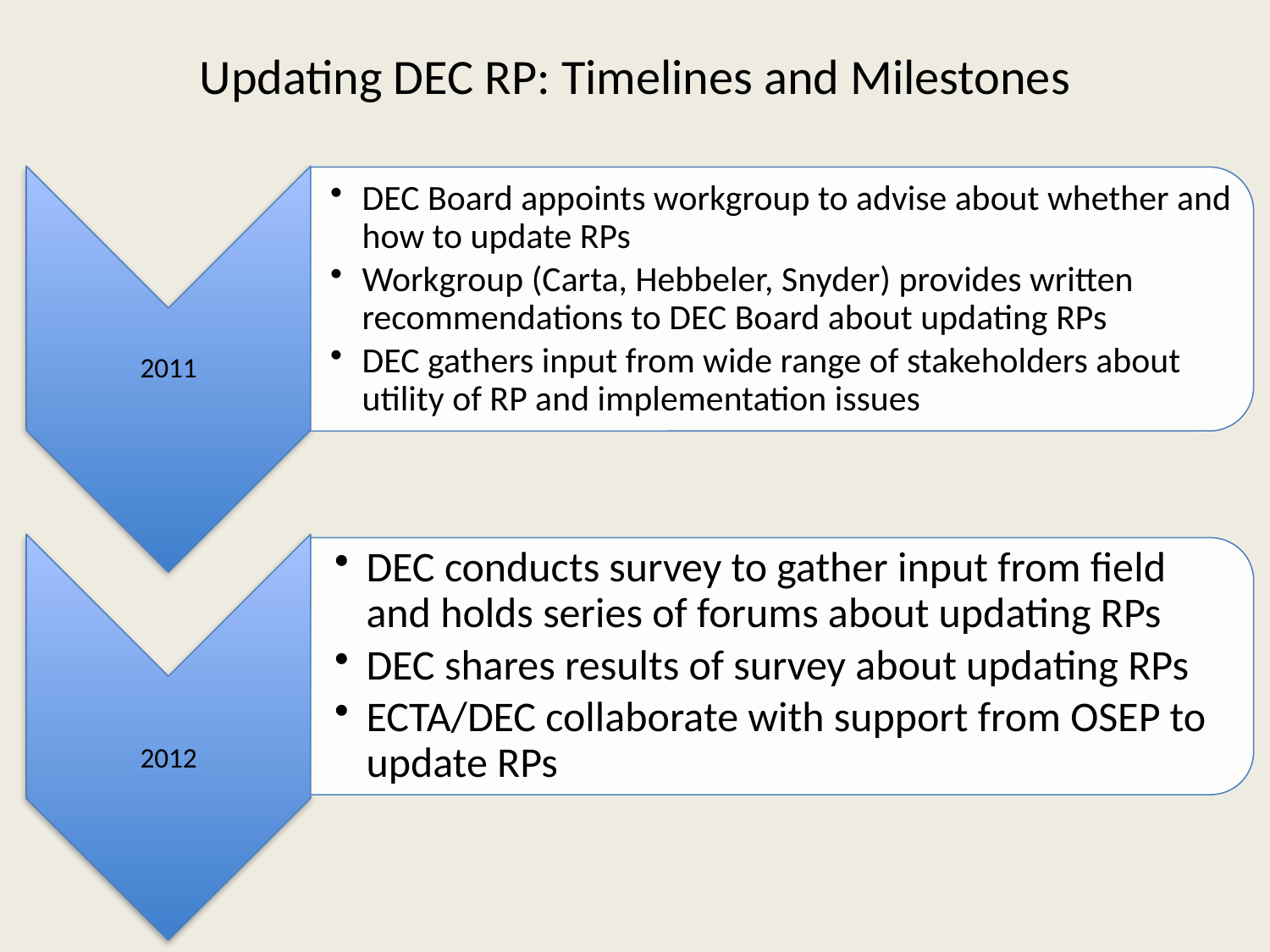

# Updating DEC RP: Timelines and Milestones
2011
DEC Board appoints workgroup to advise about whether and how to update RPs
Workgroup (Carta, Hebbeler, Snyder) provides written recommendations to DEC Board about updating RPs
DEC gathers input from wide range of stakeholders about utility of RP and implementation issues

2012
DEC conducts survey to gather input from field and holds series of forums about updating RPs
DEC shares results of survey about updating RPs
ECTA/DEC collaborate with support from OSEP to update RPs